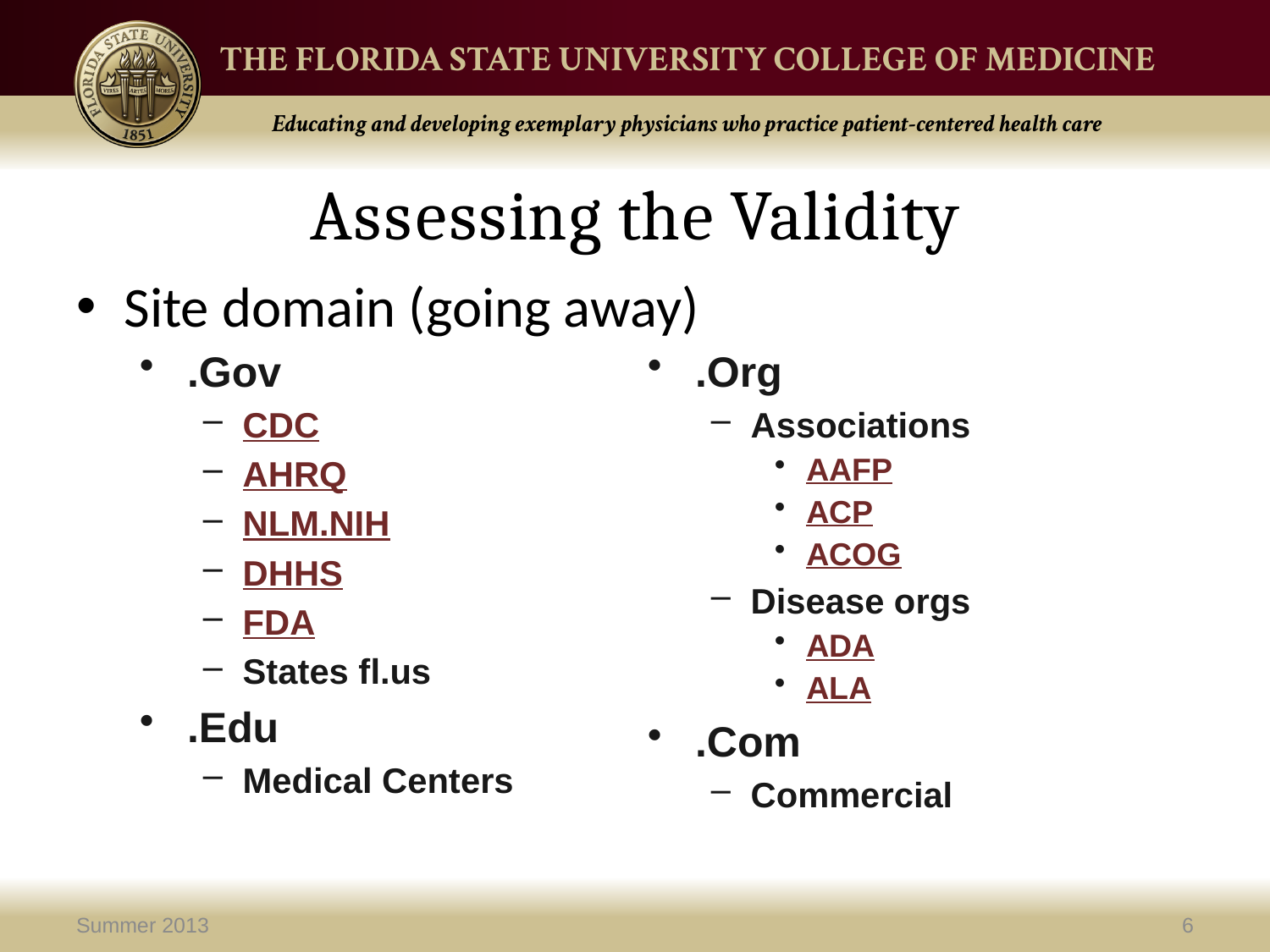

# Assessing the Validity
Site domain (going away)
.Gov
CDC
AHRQ
NLM.NIH
DHHS
FDA
States fl.us
.Edu
Medical Centers
.Org
Associations
AAFP
ACP
ACOG
Disease orgs
ADA
ALA
.Com
Commercial
Summer 2013
6